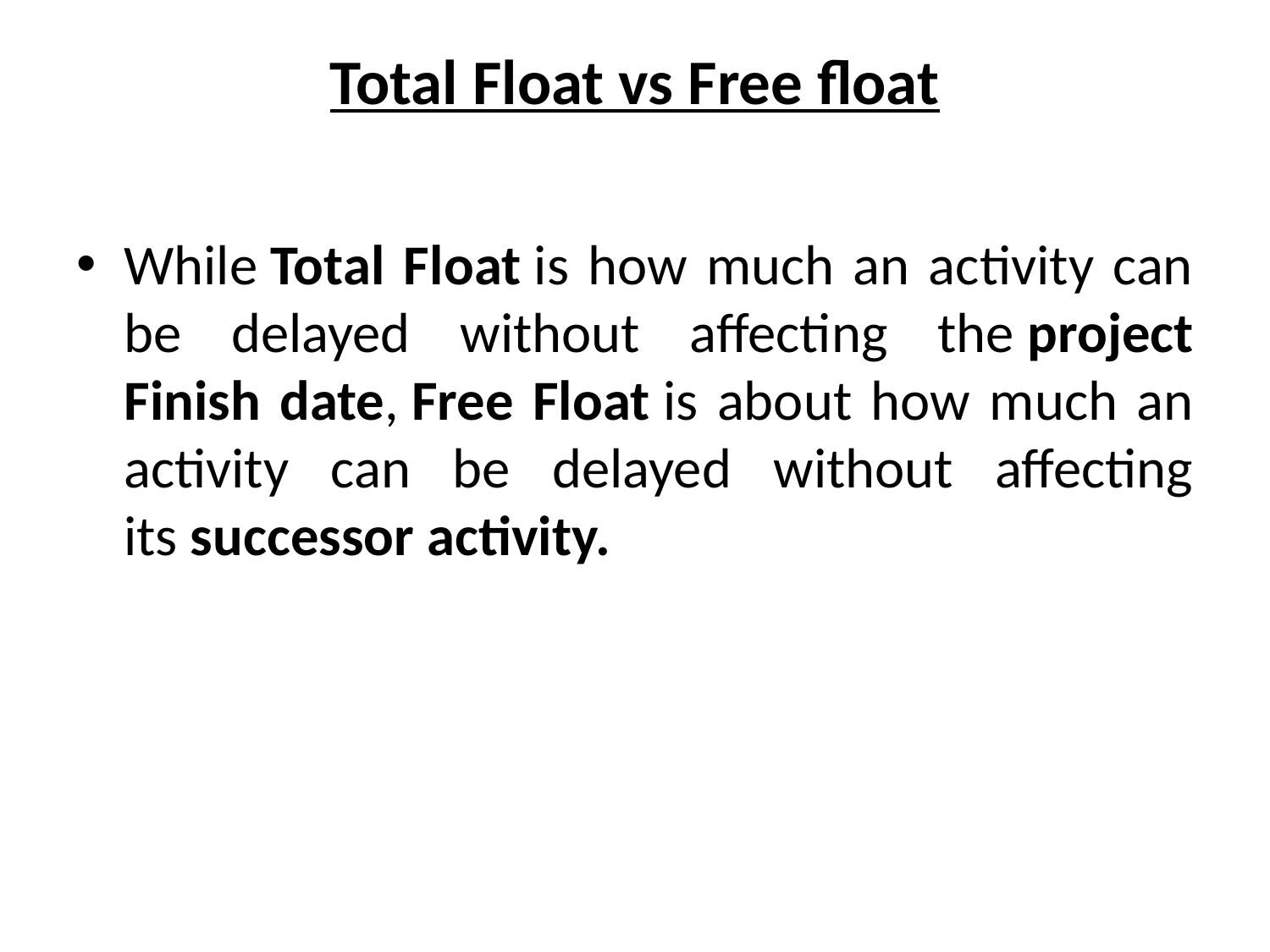

# Total Float vs Free float
While Total Float is how much an activity can be delayed without affecting the project Finish date, Free Float is about how much an activity can be delayed without affecting its successor activity.